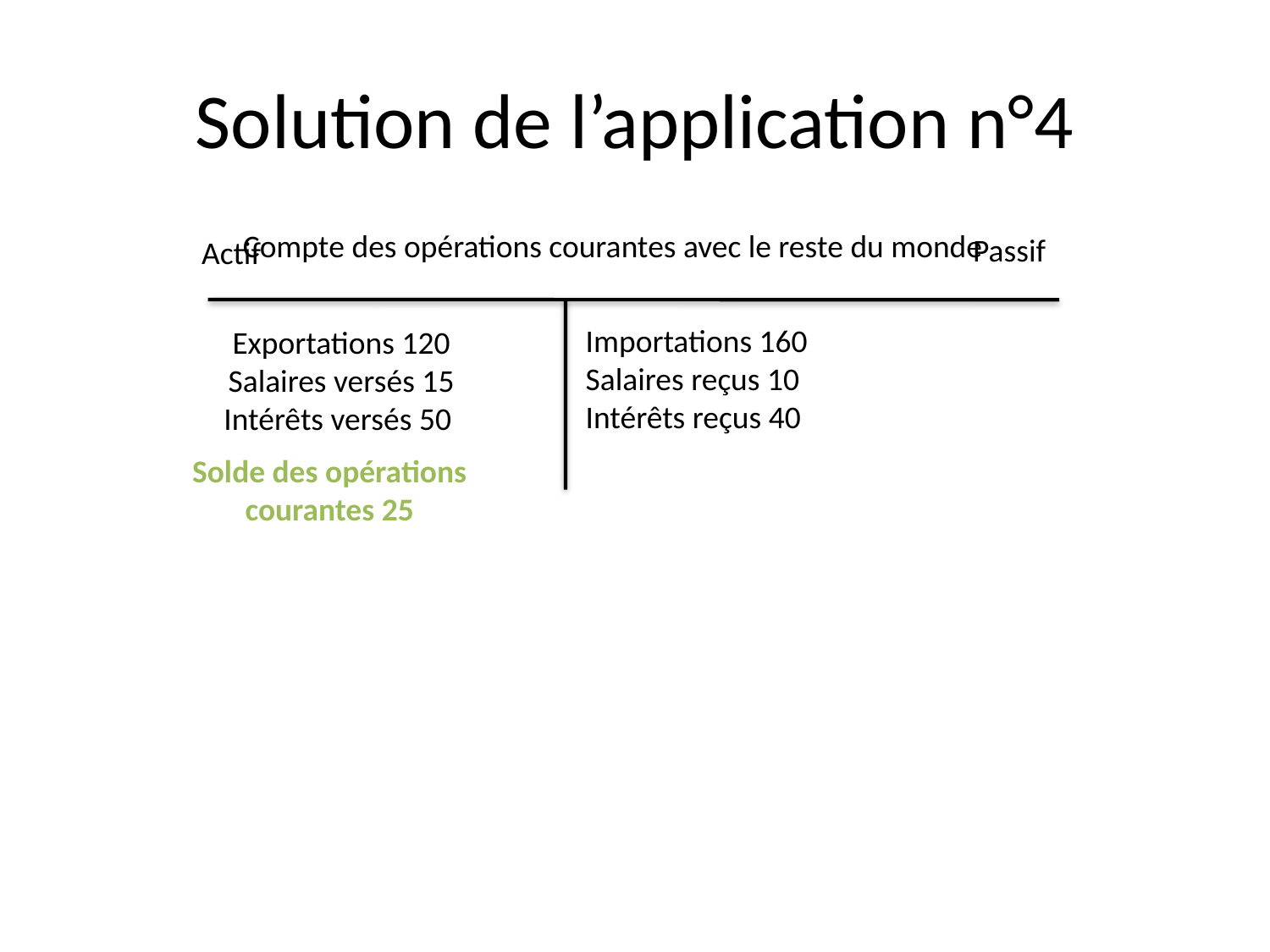

# Solution de l’application n°4
Compte des opérations courantes avec le reste du monde
Passif
Actif
Importations 160
Salaires reçus 10
Intérêts reçus 40
Exportations 120
Salaires versés 15
Intérêts versés 50
Solde des opérations courantes 25